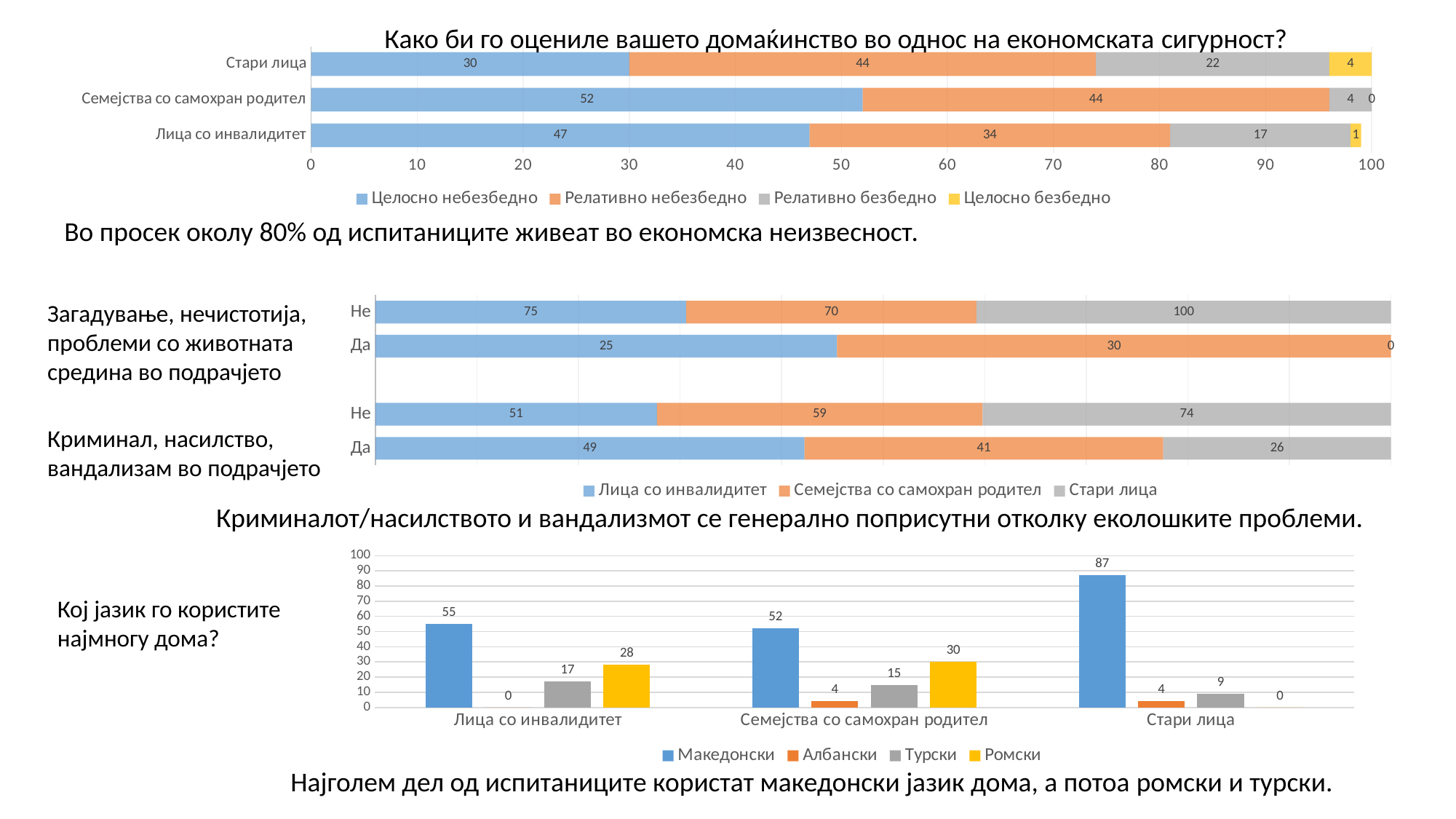

Како би го оцениле вашето домаќинство во однос на економската сигурност?

### Chart

| Category | Целосно небезбедно | Релативно небезбедно | Релативно безбедно | Целосно безбедно |
|---|---|---|---|---|
| Лица со инвалидитет | 47.0 | 34.0 | 17.0 | 1.0 |
| Семејства со самохран родител | 52.0 | 44.0 | 4.0 | 0.0 |
| Стари лица | 30.0 | 44.0 | 22.0 | 4.0 |
Во просек околу 80% од испитаниците живеат во економска неизвесност.

### Chart

| Category | Лица со инвалидитет | Семејства со самохран родител | Стари лица |
|---|---|---|---|
| Да | 49.0 | 41.0 | 26.0 |
| Не | 51.0 | 59.0 | 74.0 |
|  | None | None | None |
| Да | 25.0 | 30.0 | 0.0 |
| Не | 75.0 | 70.0 | 100.0 |
Загадување, нечистотија, проблеми со животната средина во подрачјето
Криминал, насилство, вандализам во подрачјето
Криминалот/насилството и вандализмот се генерално поприсутни отколку еколошките проблеми.

### Chart

| Category | Македонски | Албански | Турски | Ромски |
|---|---|---|---|---|
| Лица со инвалидитет | 55.0 | 0.0 | 17.0 | 28.0 |
| Семејства со самохран родител | 52.0 | 4.0 | 15.0 | 30.0 |
| Стари лица | 87.0 | 4.0 | 9.0 | 0.0 |
Кој јазик го користите најмногу дома?
Најголем дел од испитаниците користат македонски јазик дома, а потоа ромски и турски.